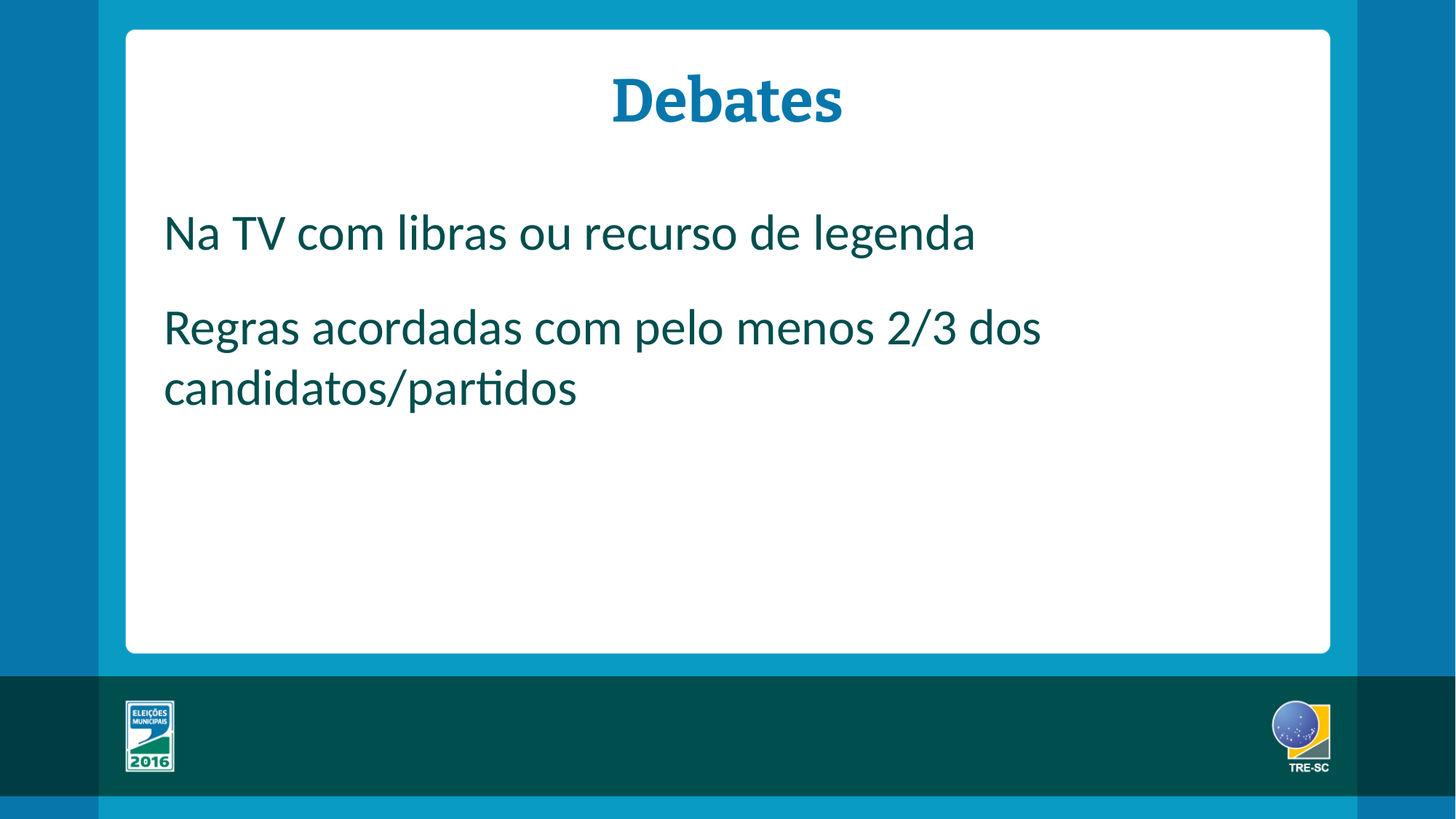

Debates

# Na TV com libras ou recurso de legenda Regras acordadas com pelo menos 2/3 dos candidatos/partidos